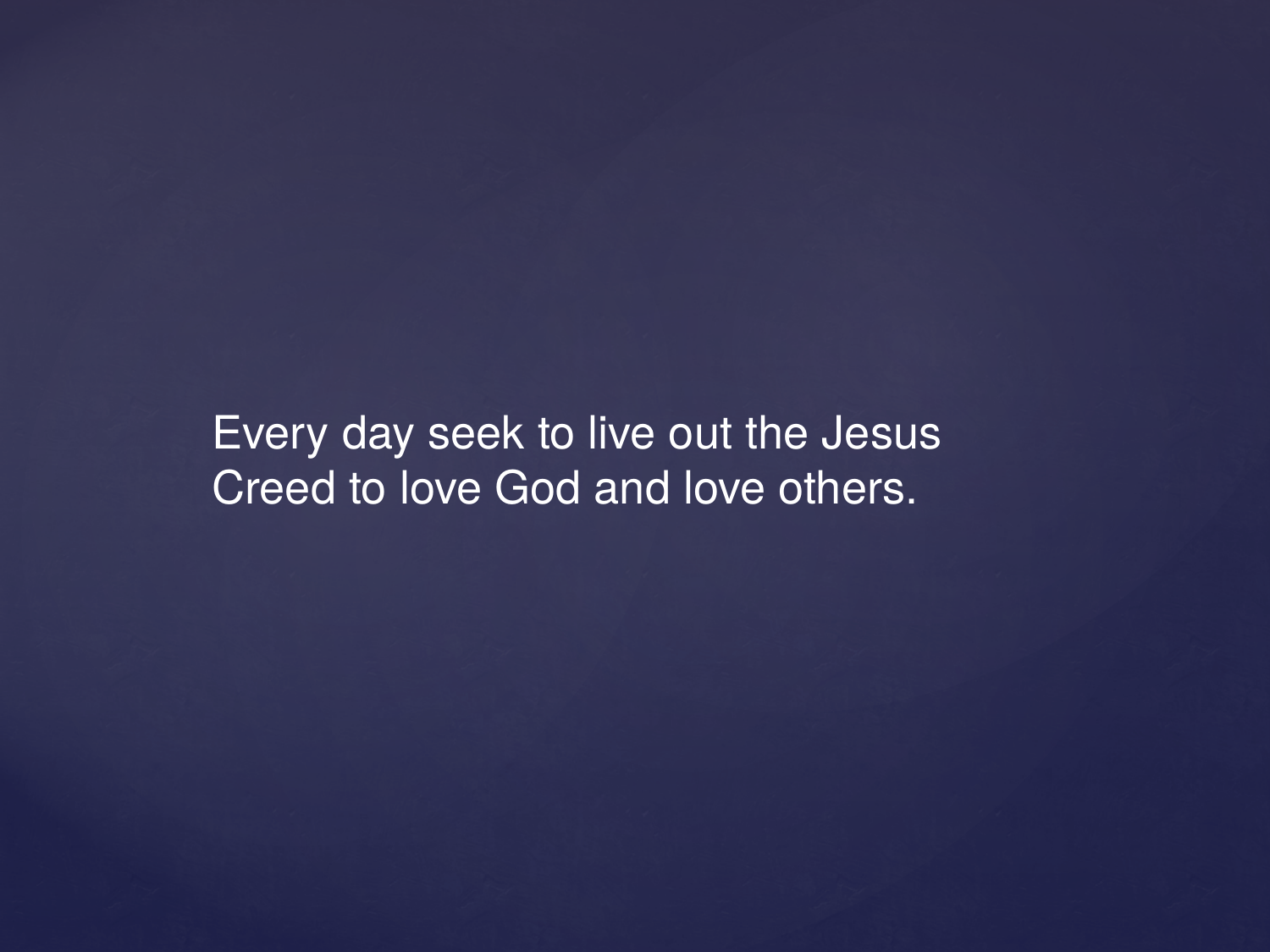

Every day seek to live out the Jesus Creed to love God and love others.